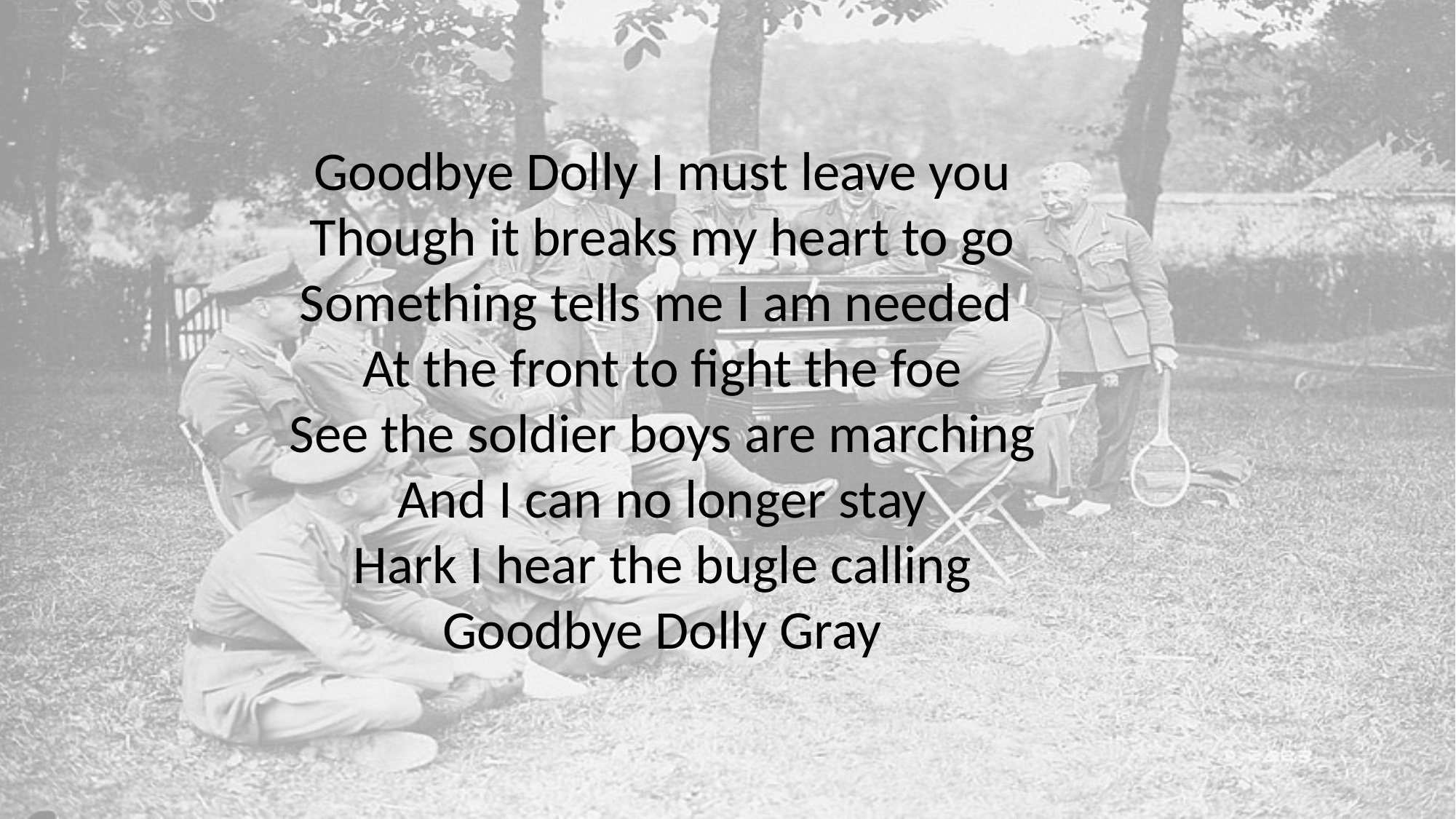

Goodbye Dolly I must leave you
Though it breaks my heart to go
Something tells me I am needed
At the front to fight the foe
See the soldier boys are marching
And I can no longer stay
Hark I hear the bugle calling
Goodbye Dolly Gray